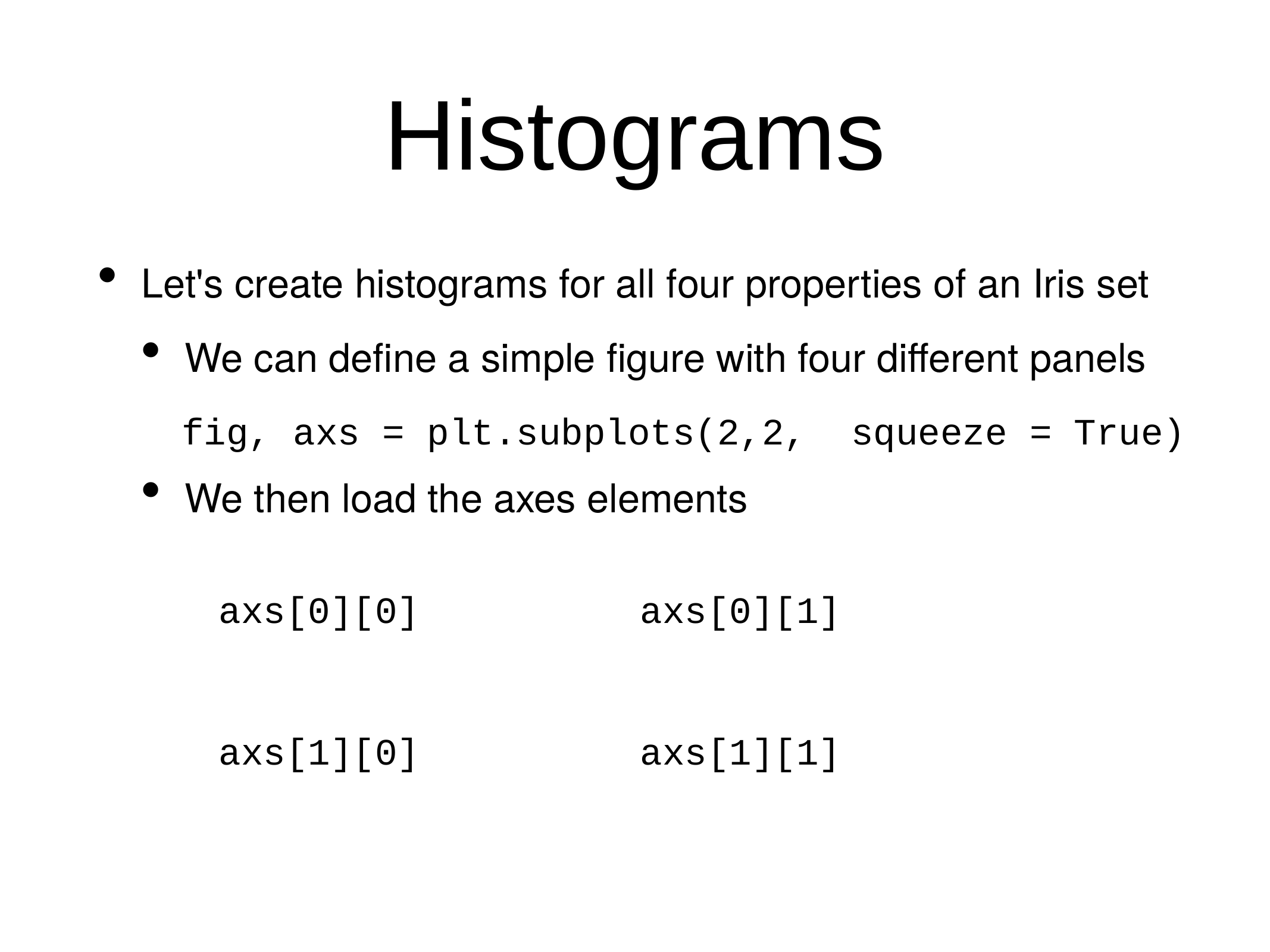

# Histograms
Let's create histograms for all four properties of an Iris set
We can define a simple figure with four different panels

We then load the axes elements
fig, axs = plt.subplots(2,2,  squeeze = True)
axs[0][0]
axs[0][1]
axs[1][0]
axs[1][1]